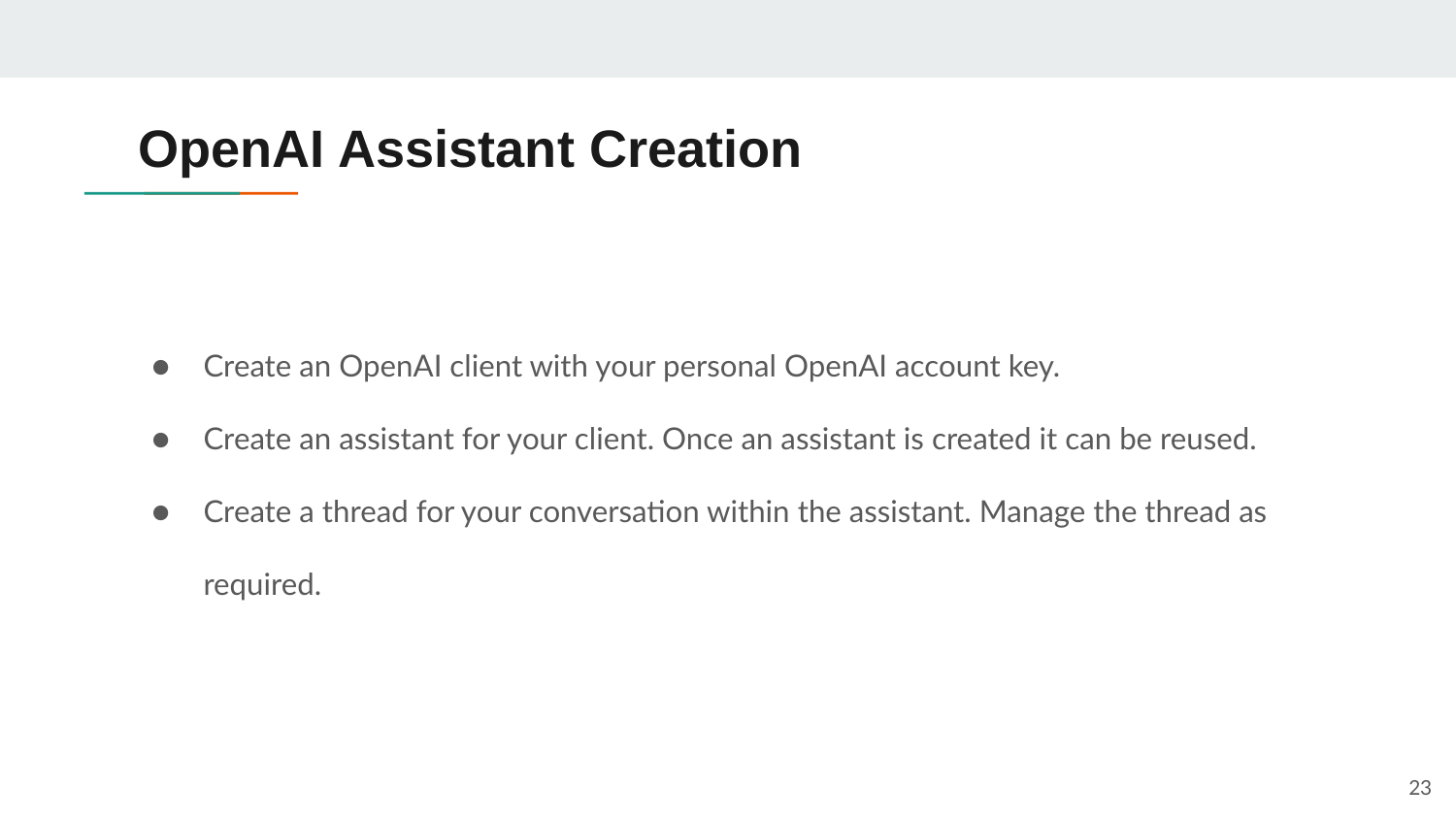

OpenAI Assistant Creation

Create an OpenAI client with your personal OpenAI account key.
Create an assistant for your client. Once an assistant is created it can be reused.
Create a thread for your conversation within the assistant. Manage the thread as required.
23